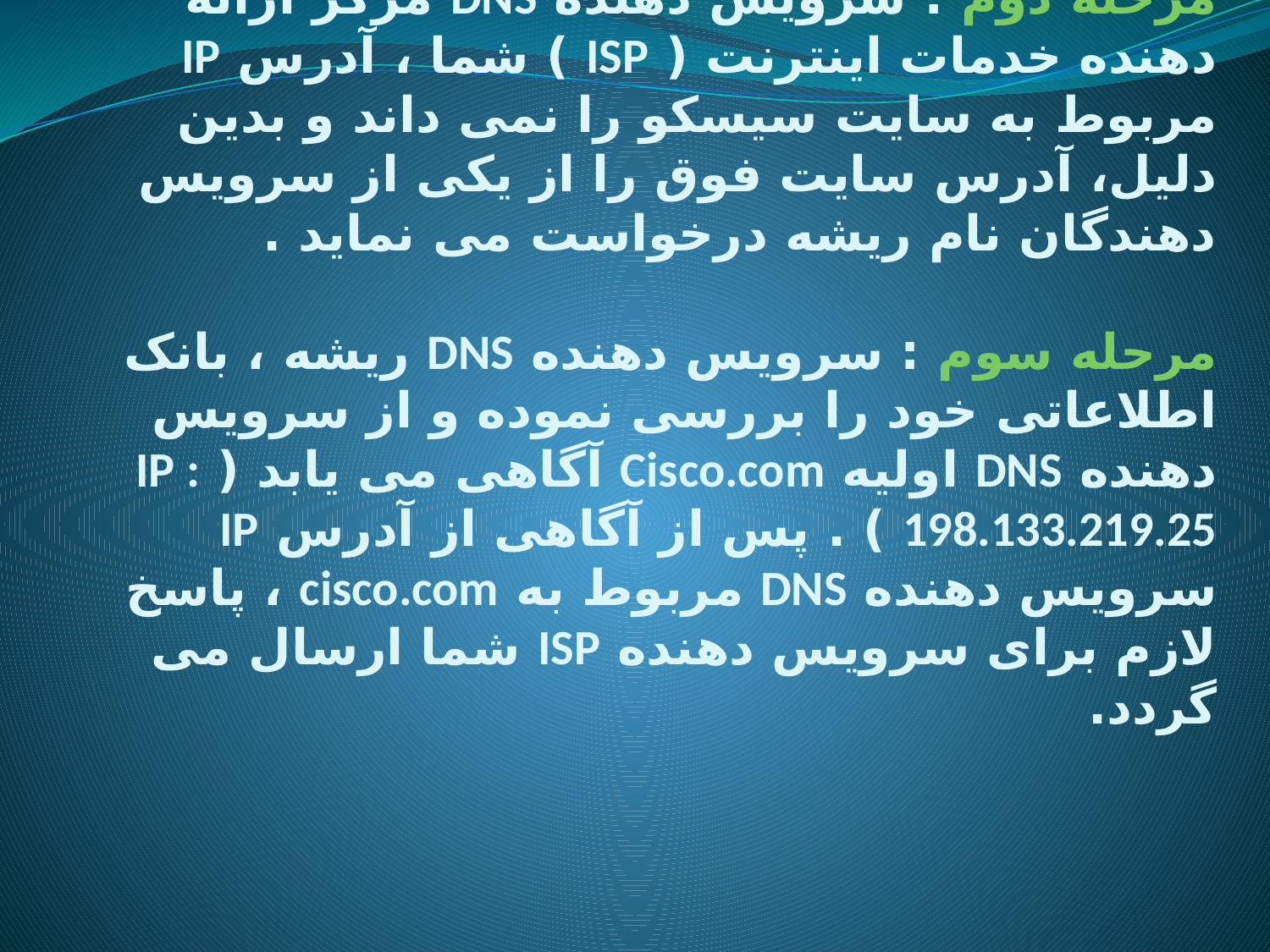

# مرحله دوم : سرویس دهنده DNS مرکز ارائه دهنده خدمات اینترنت ( ISP ) شما ، آدرس IP مربوط به سایت سیسکو را نمی داند و بدین دلیل، آدرس سایت فوق را از یکی از سرویس دهندگان نام ریشه درخواست می نماید . مرحله سوم : سرویس دهنده DNS ریشه ، بانک اطلاعاتی خود را بررسی نموده و از سرویس دهنده DNS اولیه Cisco.com آگاهی می یابد ( IP : 198.133.219.25 ) . پس از آگاهی از آدرس IP سرویس دهنده DNS مربوط به cisco.com ، پاسخ لازم برای سرویس دهنده ISP شما ارسال می گردد.